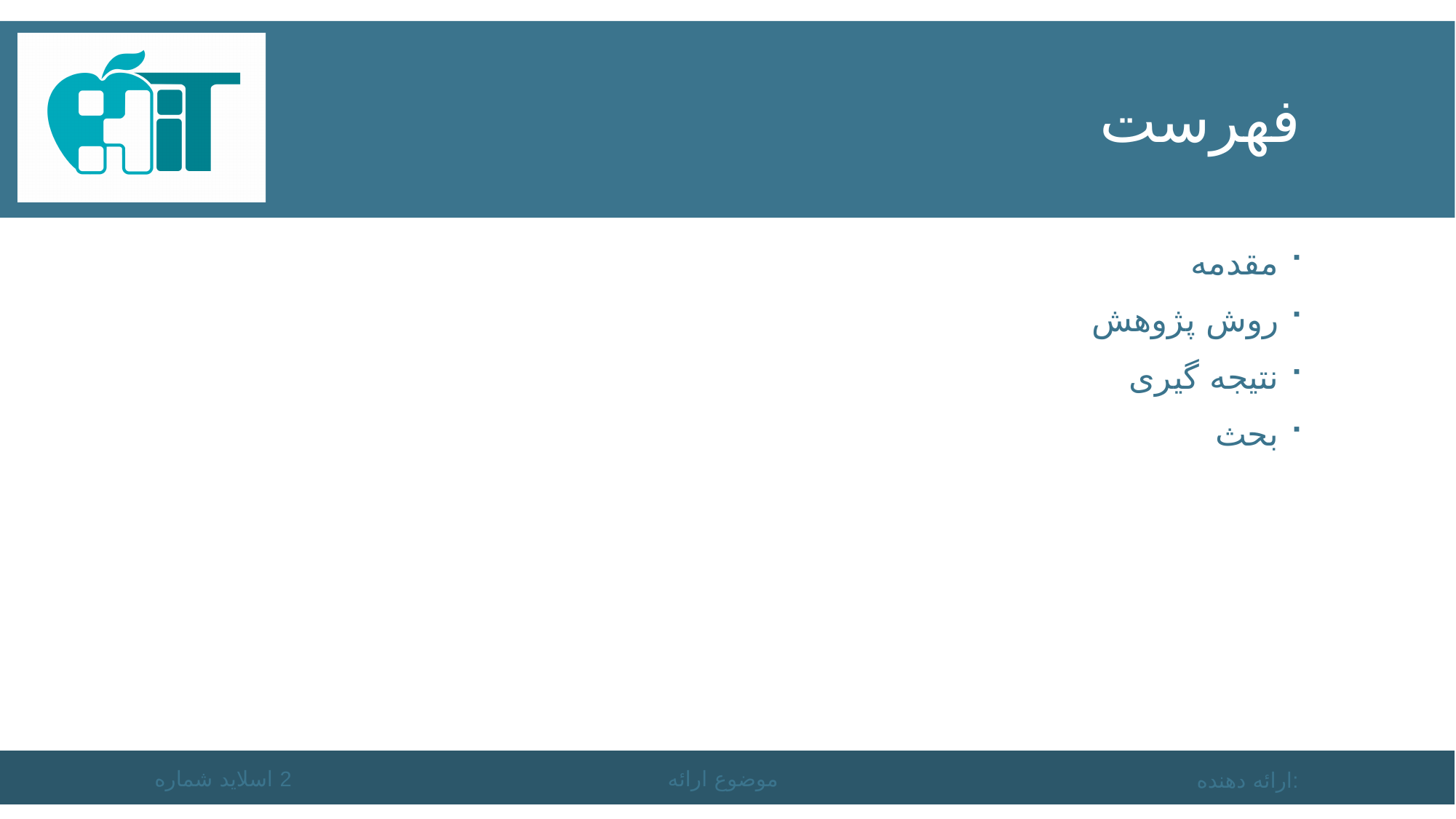

# فهرست
مقدمه
روش پژوهش
نتیجه گیری
بحث
اسلاید شماره 2
موضوع ارائه
ارائه دهنده: